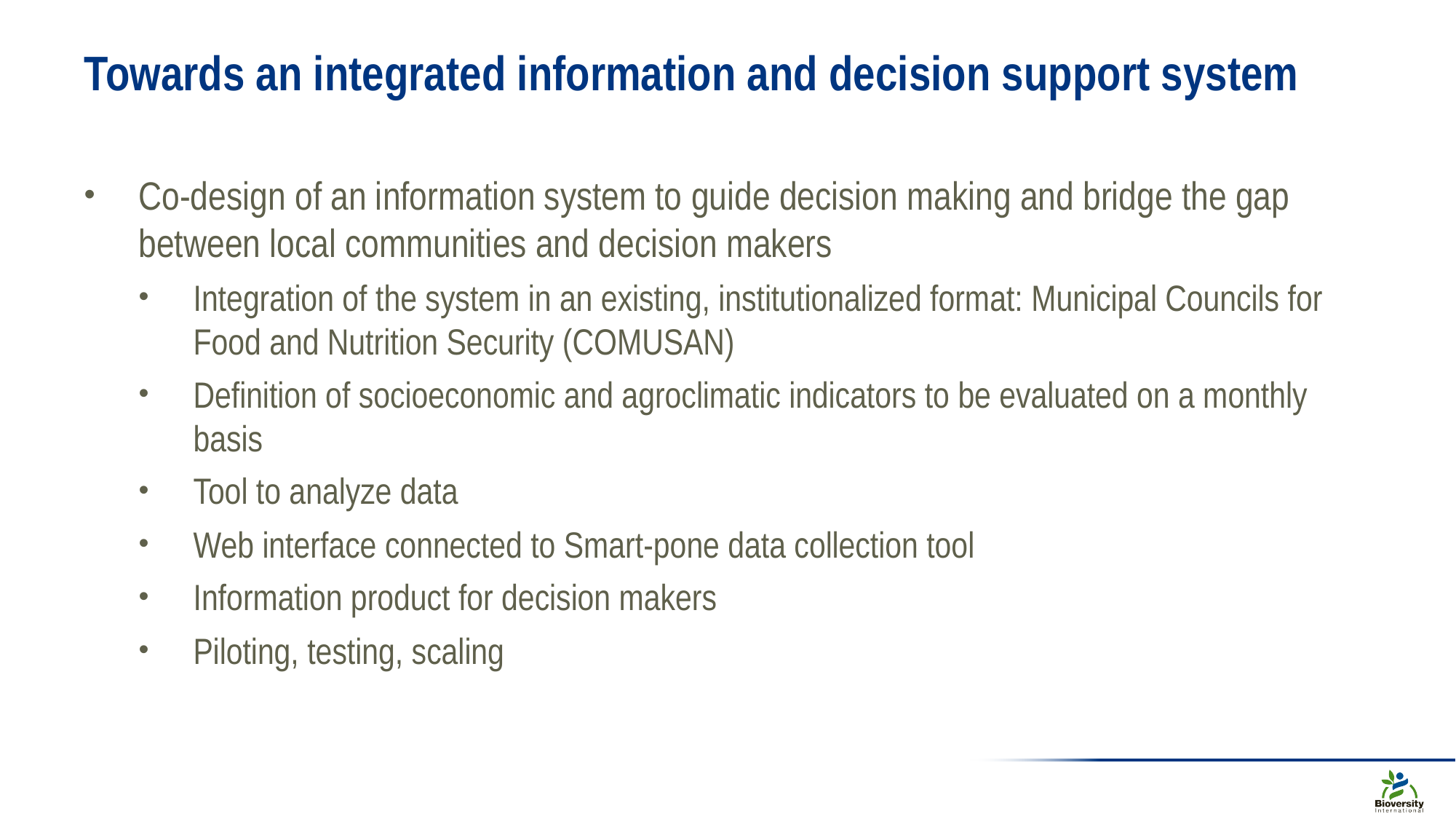

# Towards an integrated information and decision support system
Co-design of an information system to guide decision making and bridge the gap between local communities and decision makers
Integration of the system in an existing, institutionalized format: Municipal Councils for Food and Nutrition Security (COMUSAN)
Definition of socioeconomic and agroclimatic indicators to be evaluated on a monthly basis
Tool to analyze data
Web interface connected to Smart-pone data collection tool
Information product for decision makers
Piloting, testing, scaling